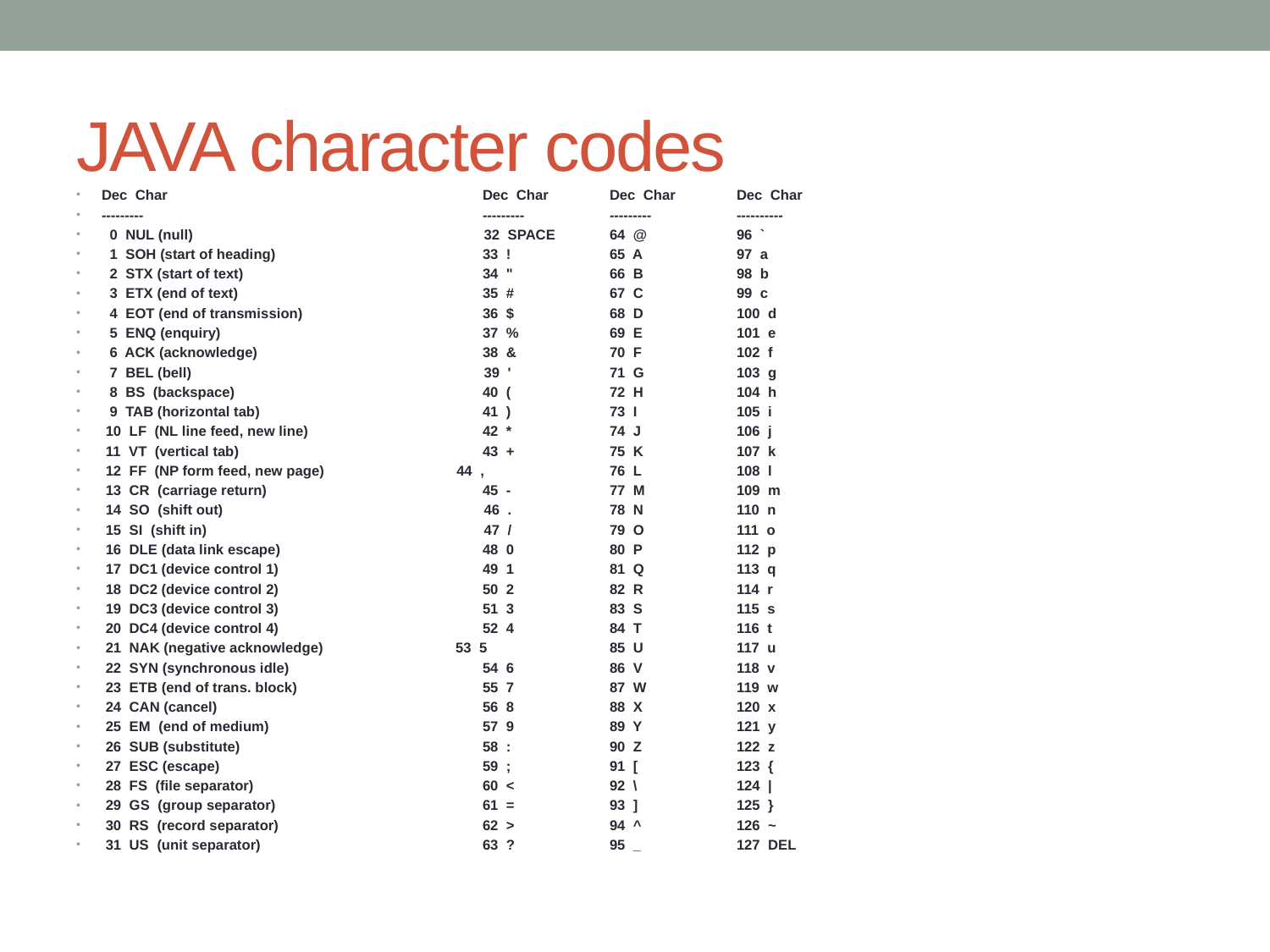

# JAVA character codes
Dec  Char                           		Dec  Char     	Dec  Char     	Dec  Char
---------                           		---------     	---------     	----------
  0  NUL (null)                      	                                32  SPACE    	64  @         	96  `
  1  SOH (start of heading)          		33  !         	65  A         	97  a
  2  STX (start of text)             		34  "         	66  B         	98  b
  3  ETX (end of text)               		35  #         	67  C         	99  c
  4  EOT (end of transmission)       		36  $         	68  D        	100  d
  5  ENQ (enquiry)                   		37  %         	69  E        	101  e
  6  ACK (acknowledge)               		38  &         	70  F        	102  f
  7  BEL (bell)                      	                                39  '         	71  G        	103  g
  8  BS  (backspace)                 		40  (         	72  H        	104  h
  9  TAB (horizontal tab)            		41  )         	73  I        	105  i
 10  LF  (NL line feed, new line)    		42  *         	74  J        	106  j
 11  VT  (vertical tab)              		43  +         	75  K        	107  k
 12  FF  (NP form feed, new page)                                 44  ,         	76  L        	108  l
 13  CR  (carriage return)           		45  -         	77  M        	109  m
 14  SO  (shift out)                 	                                46  .         	78  N        	110  n
 15  SI  (shift in)                  	                                47  /         	79  O        	111  o
 16  DLE (data link escape)          		48  0         	80  P        	112  p
 17  DC1 (device control 1)          		49  1         	81  Q        	113  q
 18  DC2 (device control 2)          		50  2         	82  R        	114  r
 19  DC3 (device control 3)          		51  3         	83  S        	115  s
 20  DC4 (device control 4)         		52  4         	84  T        	116  t
 21  NAK (negative acknowledge)                                 53  5         	85  U        	117  u
 22  SYN (synchronous idle)          		54  6         	86  V        	118  v
 23  ETB (end of trans. block)       		55  7         	87  W        	119  w
 24  CAN (cancel)                    		56  8         	88  X        	120  x
 25  EM  (end of medium)             		57  9         	89  Y        	121  y
 26  SUB (substitute)                		58  :         	90  Z        	122  z
 27  ESC (escape)                    		59  ;         	91  [        	123  {
 28  FS  (file separator)            		60  <         	92  \        	124  |
 29  GS  (group separator)           		61  =         	93  ]        	125  }
 30  RS  (record separator)          		62  >         	94  ^        	126  ~
 31  US  (unit separator)           		63  ?         	95  _        	127  DEL